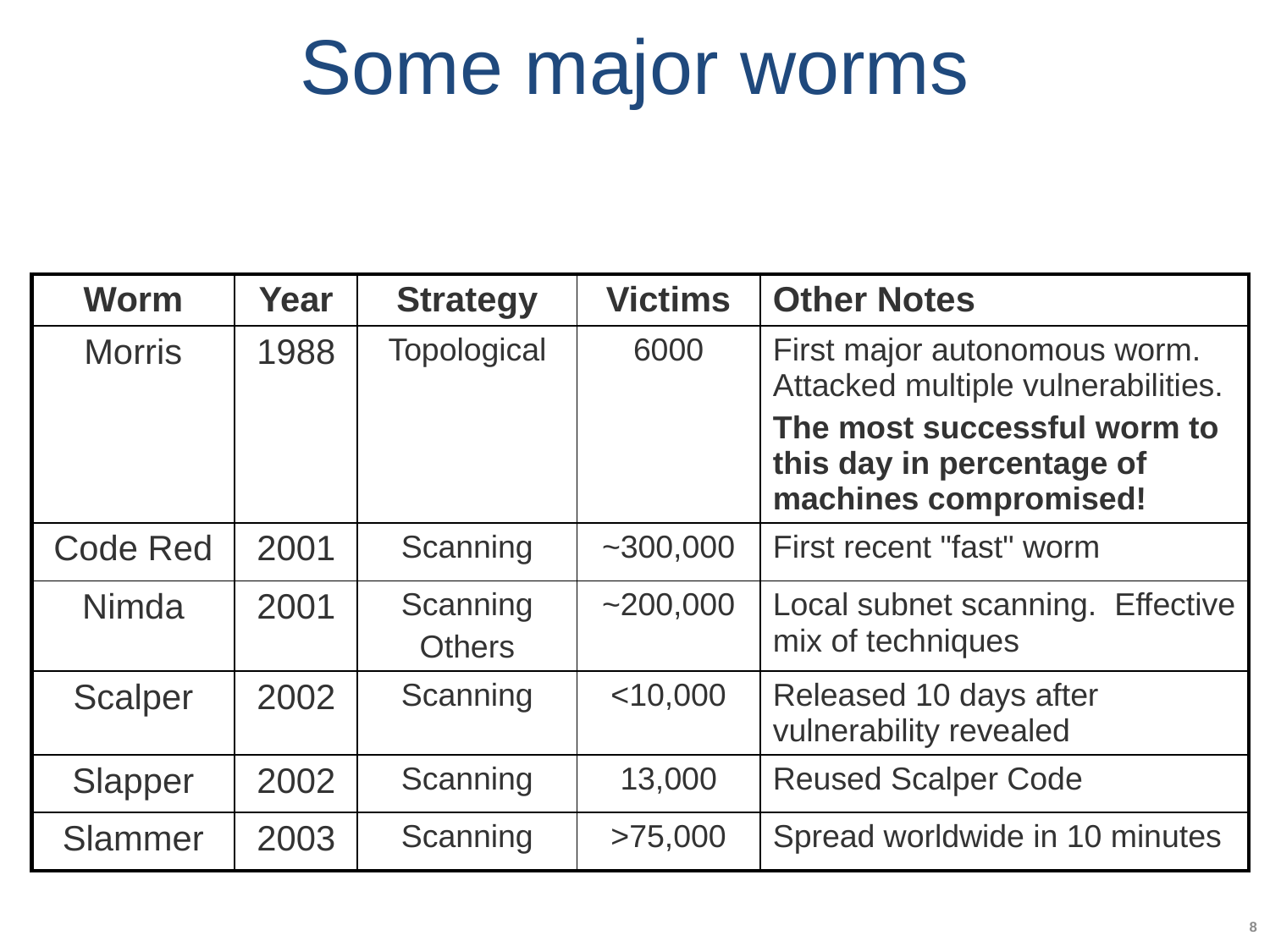

# Some major worms
| Worm | Year | Strategy | Victims | Other Notes |
| --- | --- | --- | --- | --- |
| Morris | 1988 | Topological | 6000 | First major autonomous worm. Attacked multiple vulnerabilities. The most successful worm to this day in percentage of machines compromised! |
| Code Red | 2001 | Scanning | ~300,000 | First recent "fast" worm |
| Nimda | 2001 | Scanning Others | ~200,000 | Local subnet scanning. Effective mix of techniques |
| Scalper | 2002 | Scanning | <10,000 | Released 10 days after vulnerability revealed |
| Slapper | 2002 | Scanning | 13,000 | Reused Scalper Code |
| Slammer | 2003 | Scanning | >75,000 | Spread worldwide in 10 minutes |
8